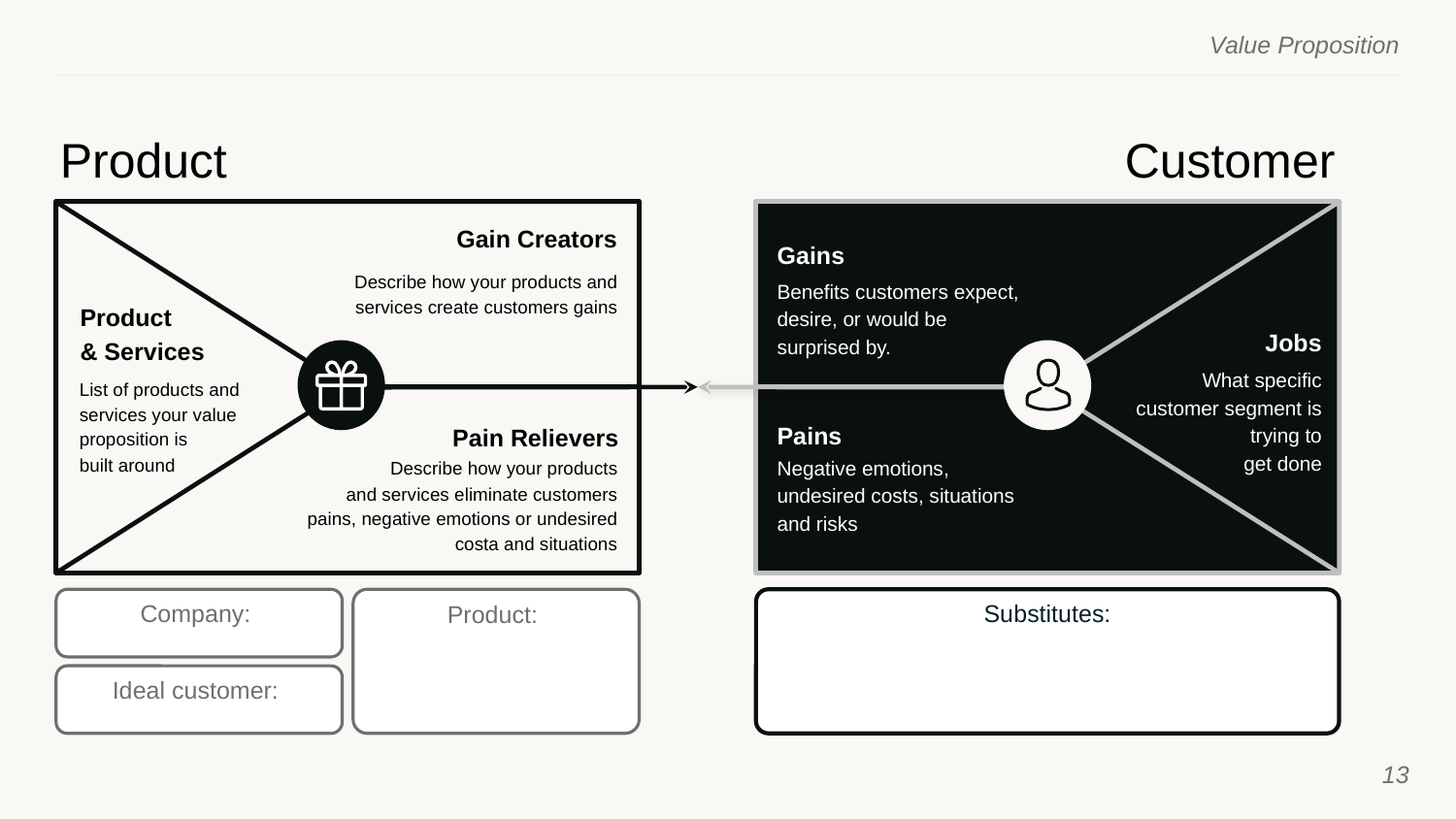

Product
Customer

Gain Creators
Describe how your products and services create customers gains
Gains
Benefits customers expect, desire, or would be surprised by.

Product
& Services
Jobs
What specific customer segment is trying to
get done

List of products and services your value proposition is
built around
Pains
Pain Relievers
Negative emotions, undesired costs, situations and risks
Describe how your products
and services eliminate customers
pains, negative emotions or undesired
costa and situations
Company:
Ideal customer:
Substitutes:
Product:
13